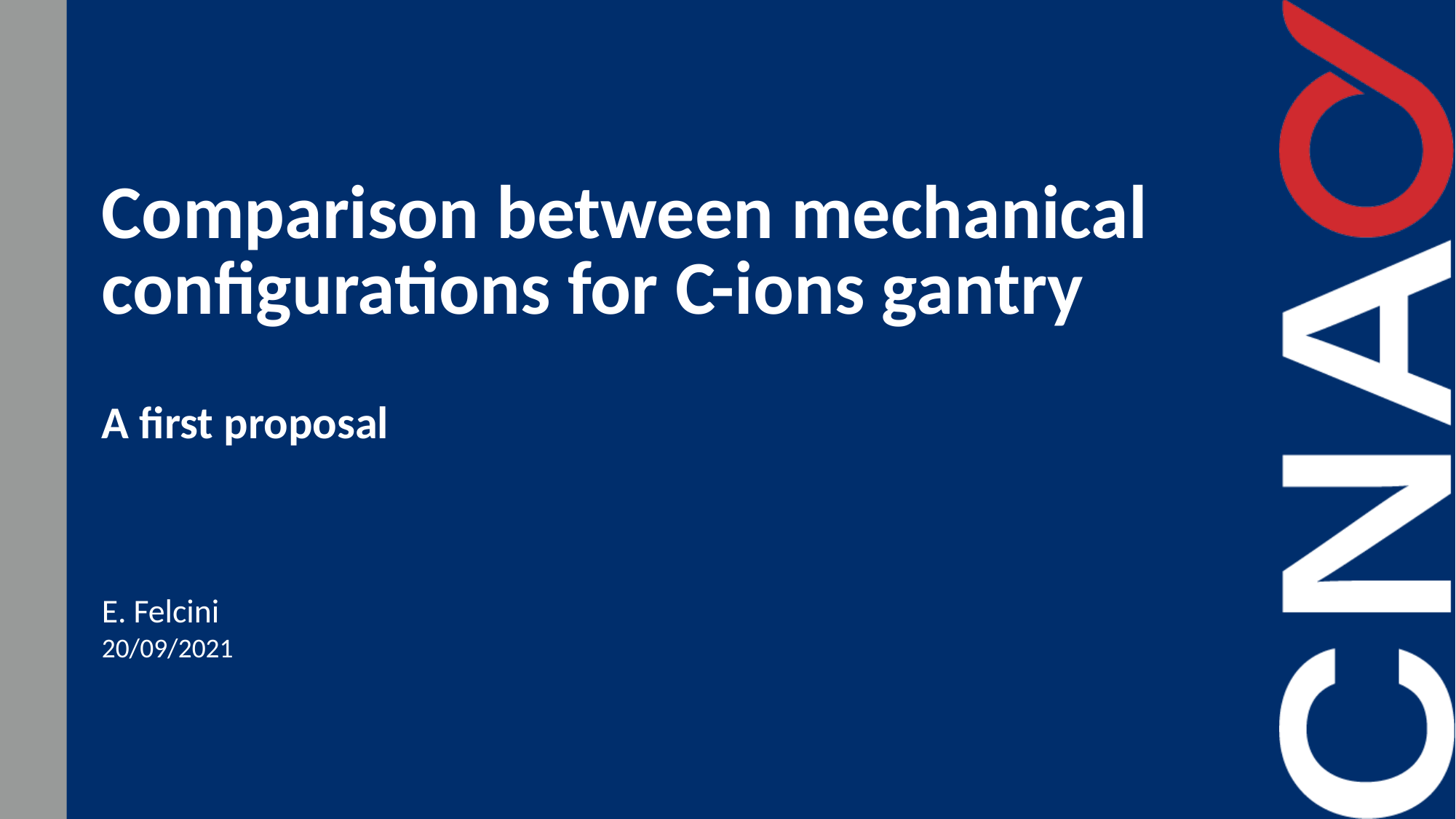

# Comparison between mechanical configurations for C-ions gantry
A first proposal
E. Felcini
20/09/2021